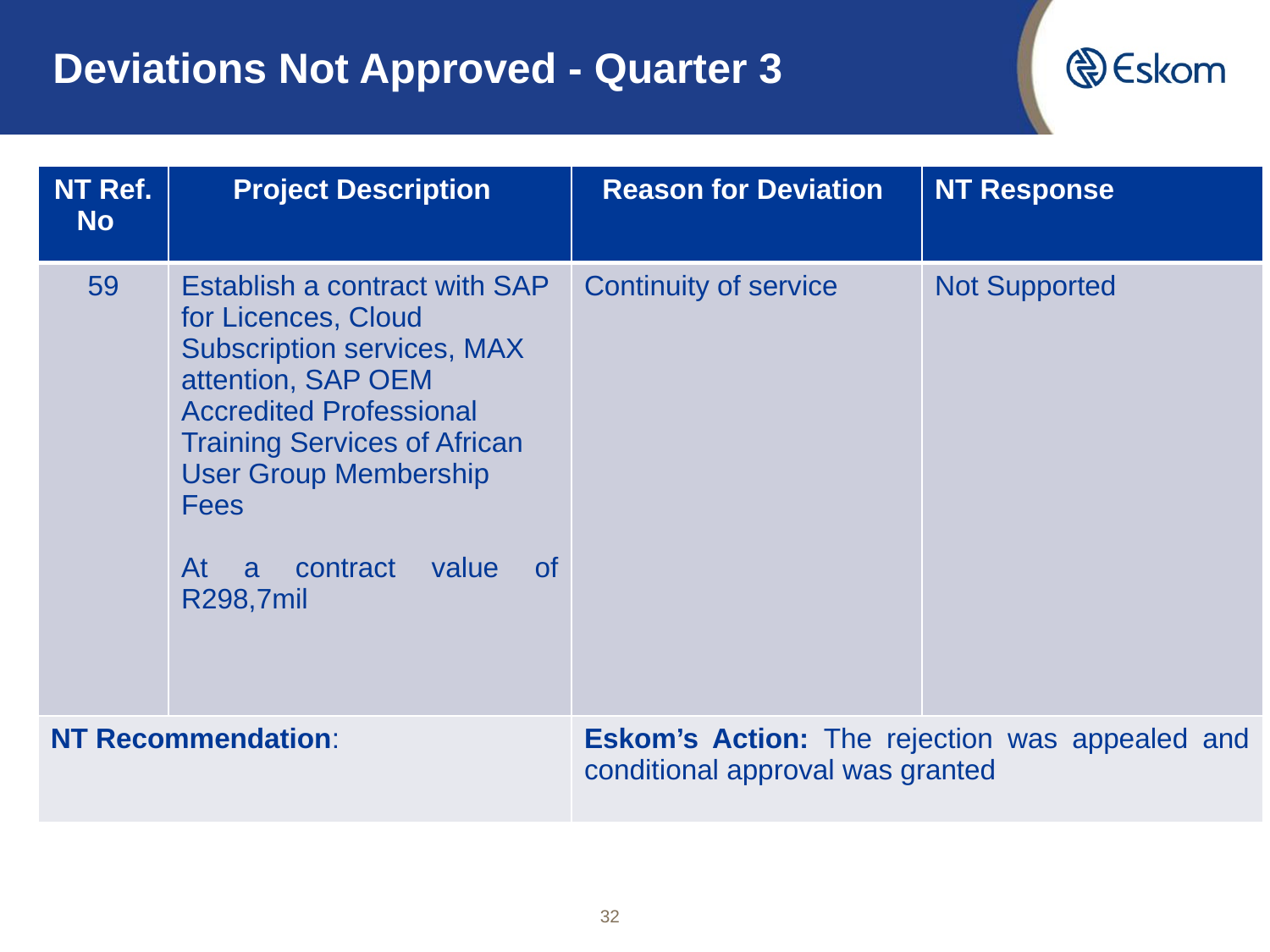

Deviations Not Approved - Quarter 3
| NT Ref. No | Project Description | Reason for Deviation | NT Response |
| --- | --- | --- | --- |
| 59 | Establish a contract with SAP for Licences, Cloud Subscription services, MAX attention, SAP OEM Accredited Professional Training Services of African User Group Membership Fees At a contract value of R298,7mil | Continuity of service | Not Supported |
| NT Recommendation: |  | Eskom’s Action: The rejection was appealed and conditional approval was granted |  |

32